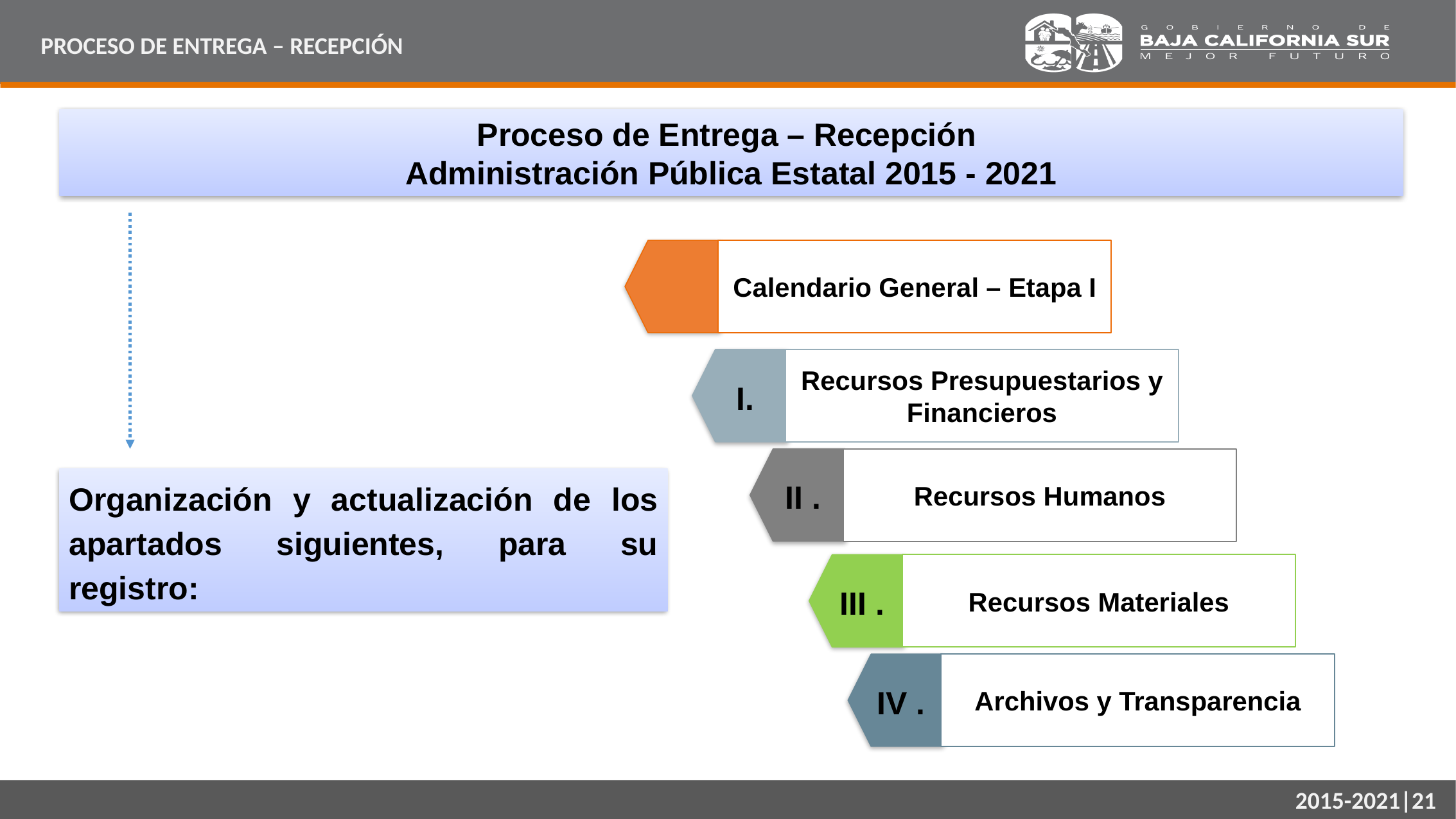

PROCESO DE ENTREGA – RECEPCIÓN
Proceso de Entrega – Recepción
Administración Pública Estatal 2015 - 2021

Calendario General – Etapa I

Recursos Presupuestarios y Financieros
I.

Recursos Humanos
II .
Organización y actualización de los apartados siguientes, para su registro:

Recursos Materiales
III .

Archivos y Transparencia
IV .

2015-2021|21